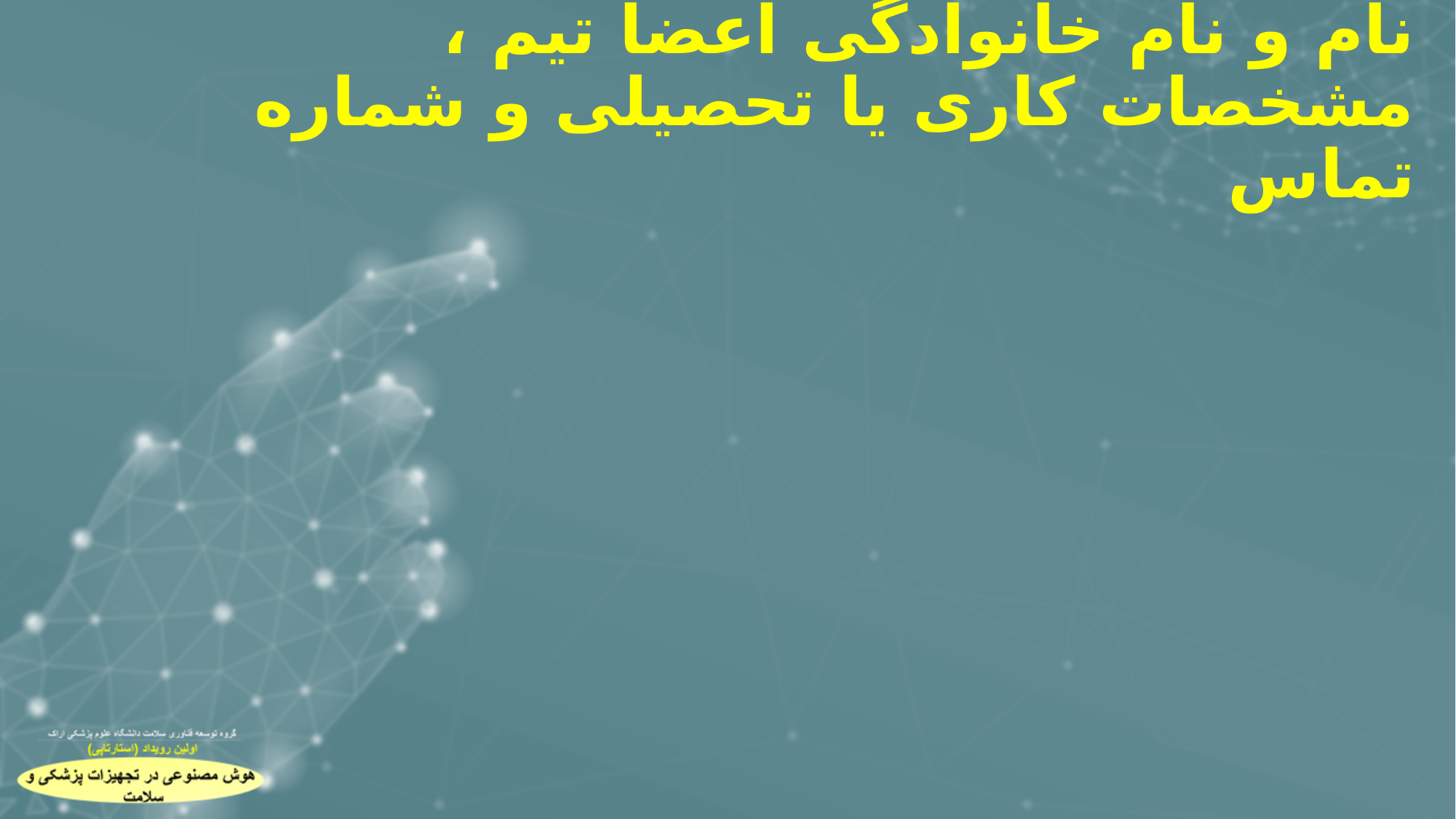

# نام و نام خانوادگی اعضا تیم ، مشخصات کاری یا تحصیلی و شماره تماس